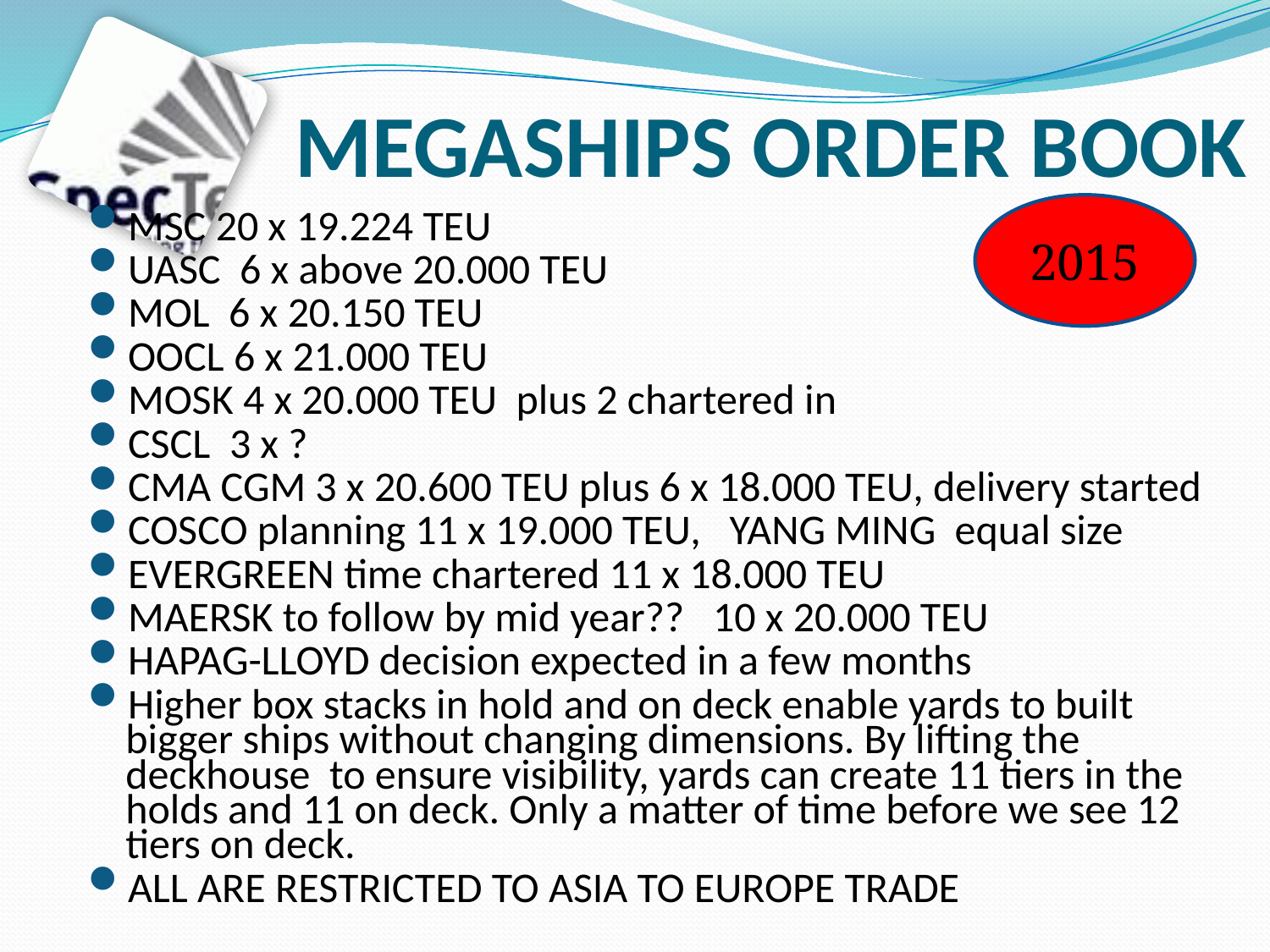

# MEGASHIPS ORDER BOOK
2015
MSC 20 x 19.224 TEU
UASC  6 x above 20.000 TEU
MOL  6 x 20.150 TEU
OOCL 6 x 21.000 TEU
MOSK 4 x 20.000 TEU  plus 2 chartered in
CSCL  3 x ?
CMA CGM 3 x 20.600 TEU plus 6 x 18.000 TEU, delivery started
COSCO planning 11 x 19.000 TEU,   YANG MING  equal size
EVERGREEN time chartered 11 x 18.000 TEU
MAERSK to follow by mid year??   10 x 20.000 TEU
HAPAG-LLOYD decision expected in a few months
Higher box stacks in hold and on deck enable yards to built bigger ships without changing dimensions. By lifting the deckhouse  to ensure visibility, yards can create 11 tiers in the holds and 11 on deck. Only a matter of time before we see 12 tiers on deck.
ALL ARE RESTRICTED TO ASIA TO EUROPE TRADE